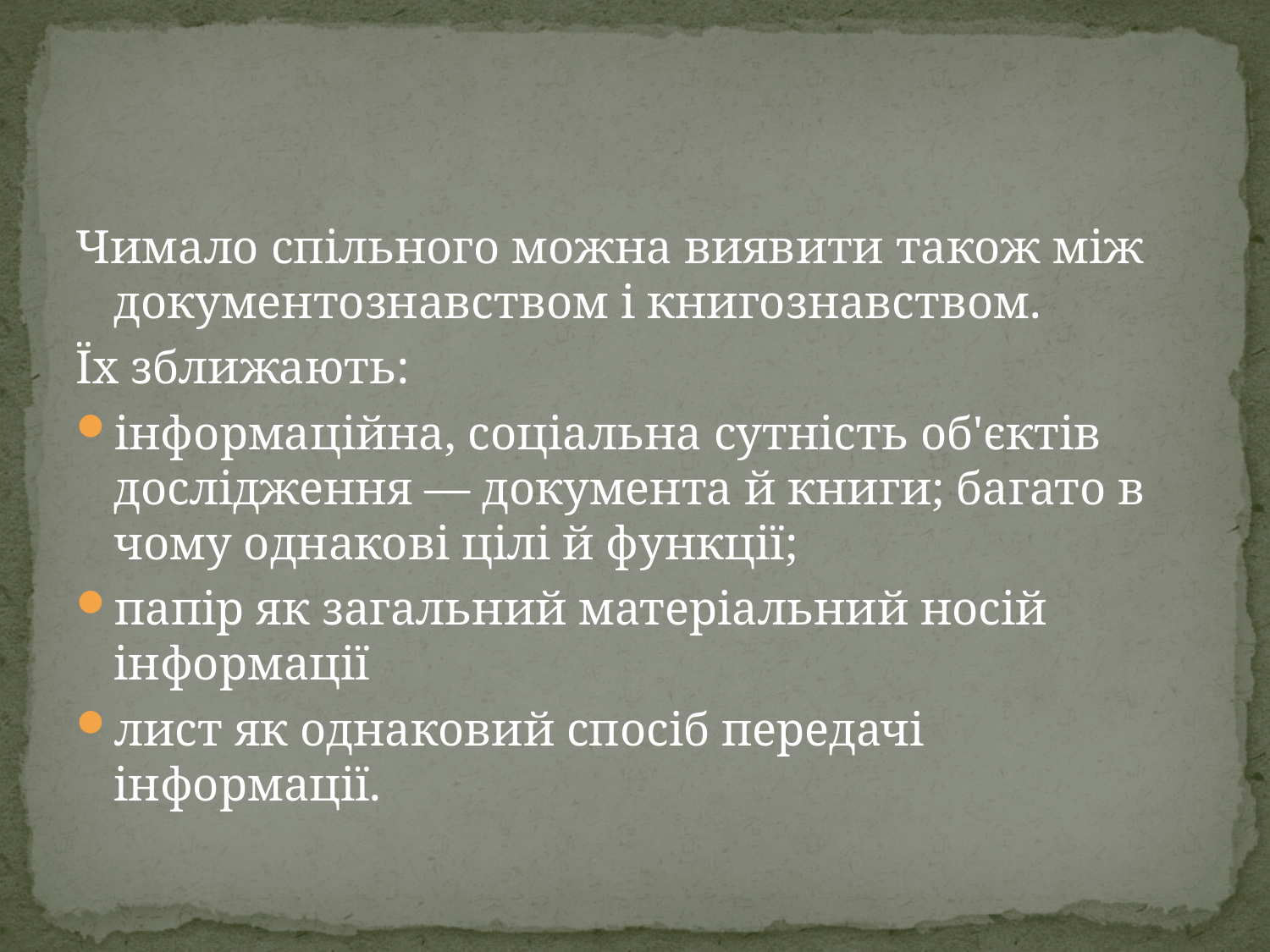

#
Чимало спільного можна виявити також між документознавством і книгознавством.
Їх зближають:
інформаційна, соціальна сутність об'єктів дослідження — документа й книги; багато в чому однакові цілі й функції;
папір як загальний матеріальний носій інформації
лист як однаковий спосіб передачі інформації.